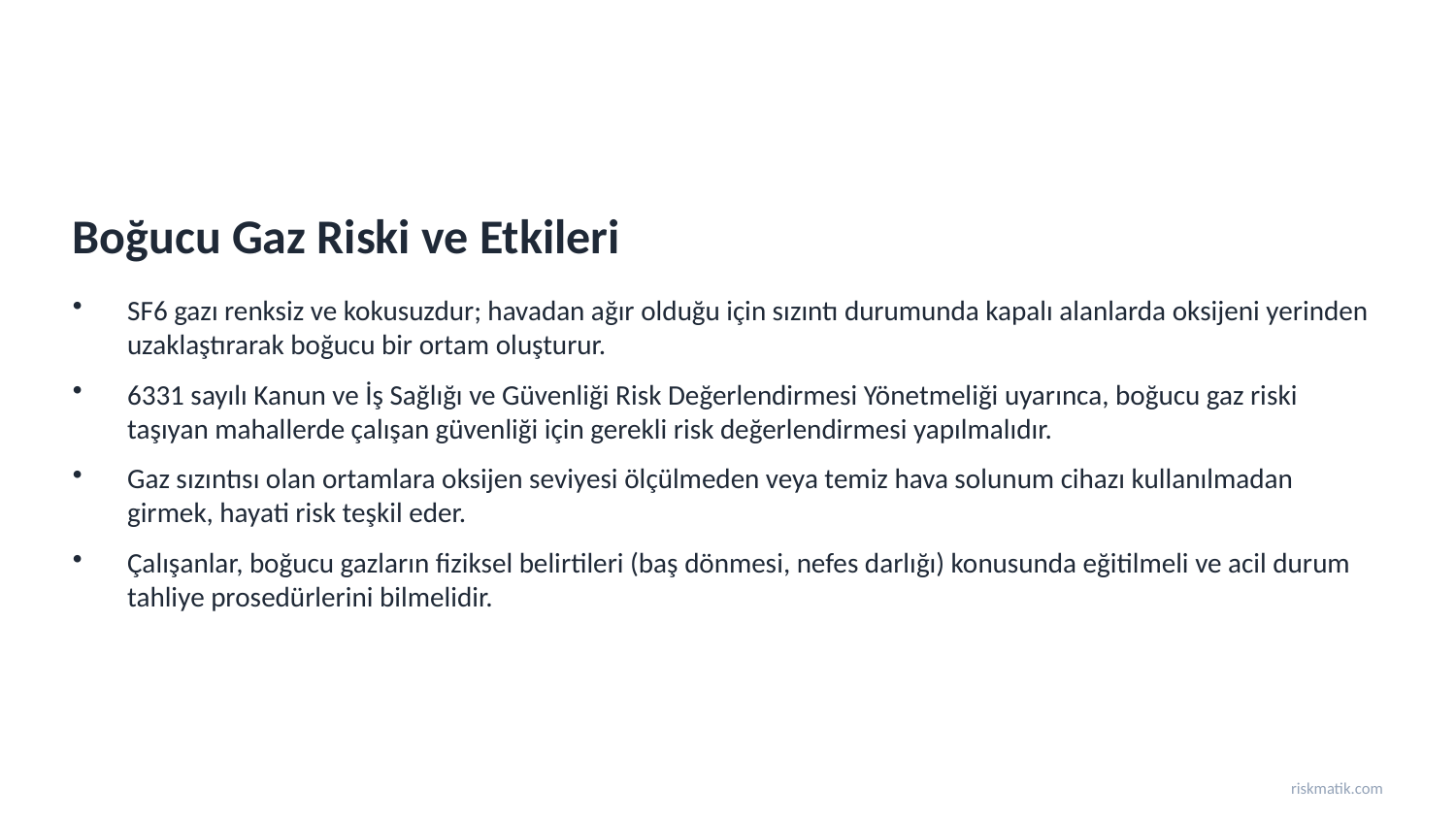

Boğucu Gaz Riski ve Etkileri
SF6 gazı renksiz ve kokusuzdur; havadan ağır olduğu için sızıntı durumunda kapalı alanlarda oksijeni yerinden uzaklaştırarak boğucu bir ortam oluşturur.
6331 sayılı Kanun ve İş Sağlığı ve Güvenliği Risk Değerlendirmesi Yönetmeliği uyarınca, boğucu gaz riski taşıyan mahallerde çalışan güvenliği için gerekli risk değerlendirmesi yapılmalıdır.
Gaz sızıntısı olan ortamlara oksijen seviyesi ölçülmeden veya temiz hava solunum cihazı kullanılmadan girmek, hayati risk teşkil eder.
Çalışanlar, boğucu gazların fiziksel belirtileri (baş dönmesi, nefes darlığı) konusunda eğitilmeli ve acil durum tahliye prosedürlerini bilmelidir.
riskmatik.com